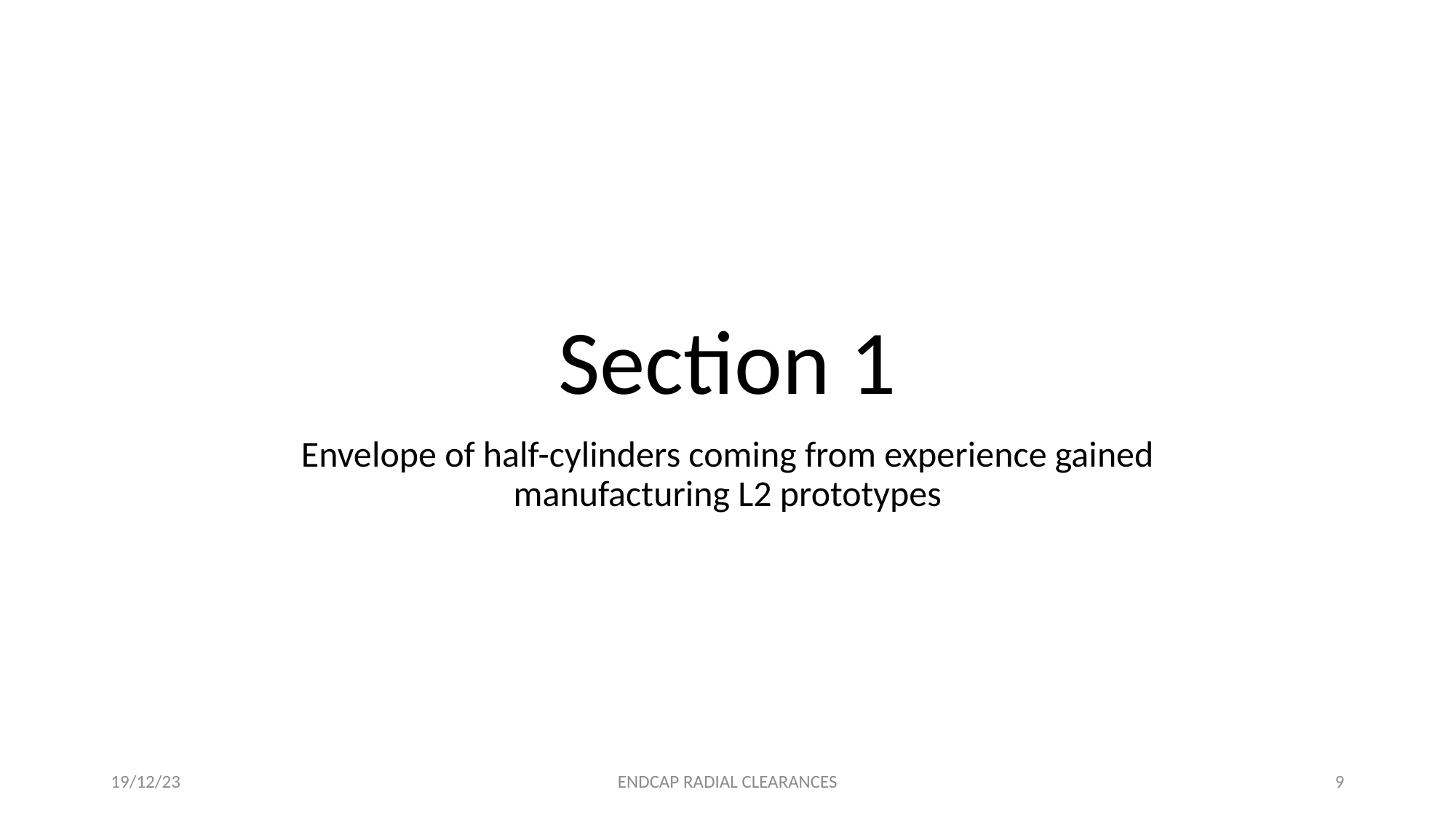

# Section 1
Envelope of half-cylinders coming from experience gained manufacturing L2 prototypes
19/12/23
ENDCAP RADIAL CLEARANCES
9